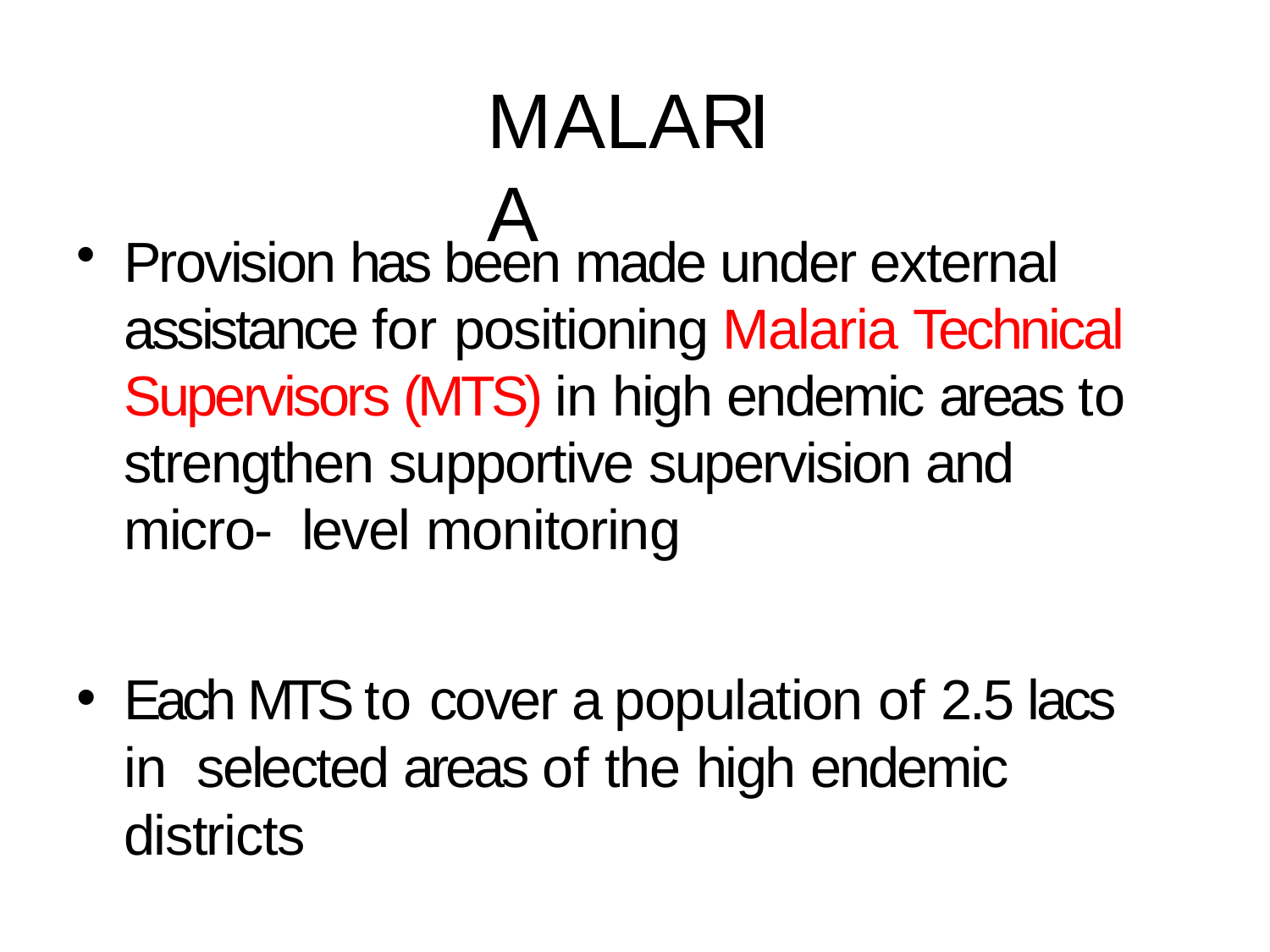

# MALARIA
Provision has been made under external  assistance for positioning Malaria Technical  Supervisors (MTS) in high endemic areas to  strengthen supportive supervision and micro-  level monitoring

Each MTS to cover a population of 2.5 lacs in  selected areas of the high endemic districts